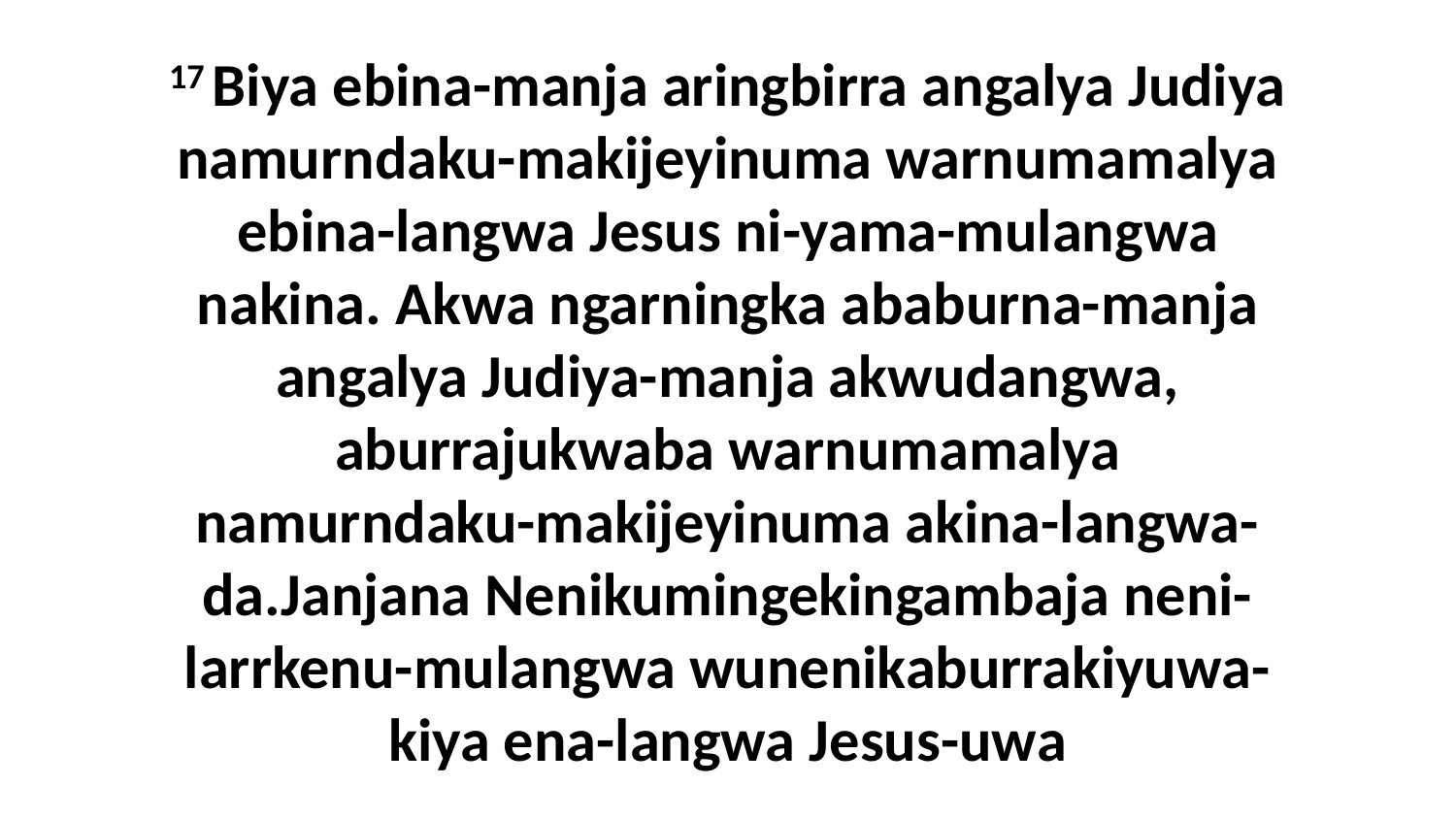

17 Biya ebina-manja aringbirra angalya Judiya namurndaku-makijeyinuma warnumamalya ebina-langwa Jesus ni-yama-mulangwa nakina. Akwa ngarningka ababurna-manja angalya Judiya-manja akwudangwa, aburrajukwaba warnumamalya namurndaku-makijeyinuma akina-langwa-da.Janjana Nenikumingekingambaja neni-larrkenu-mulangwa wunenikaburrakiyuwa-kiya ena-langwa Jesus-uwa